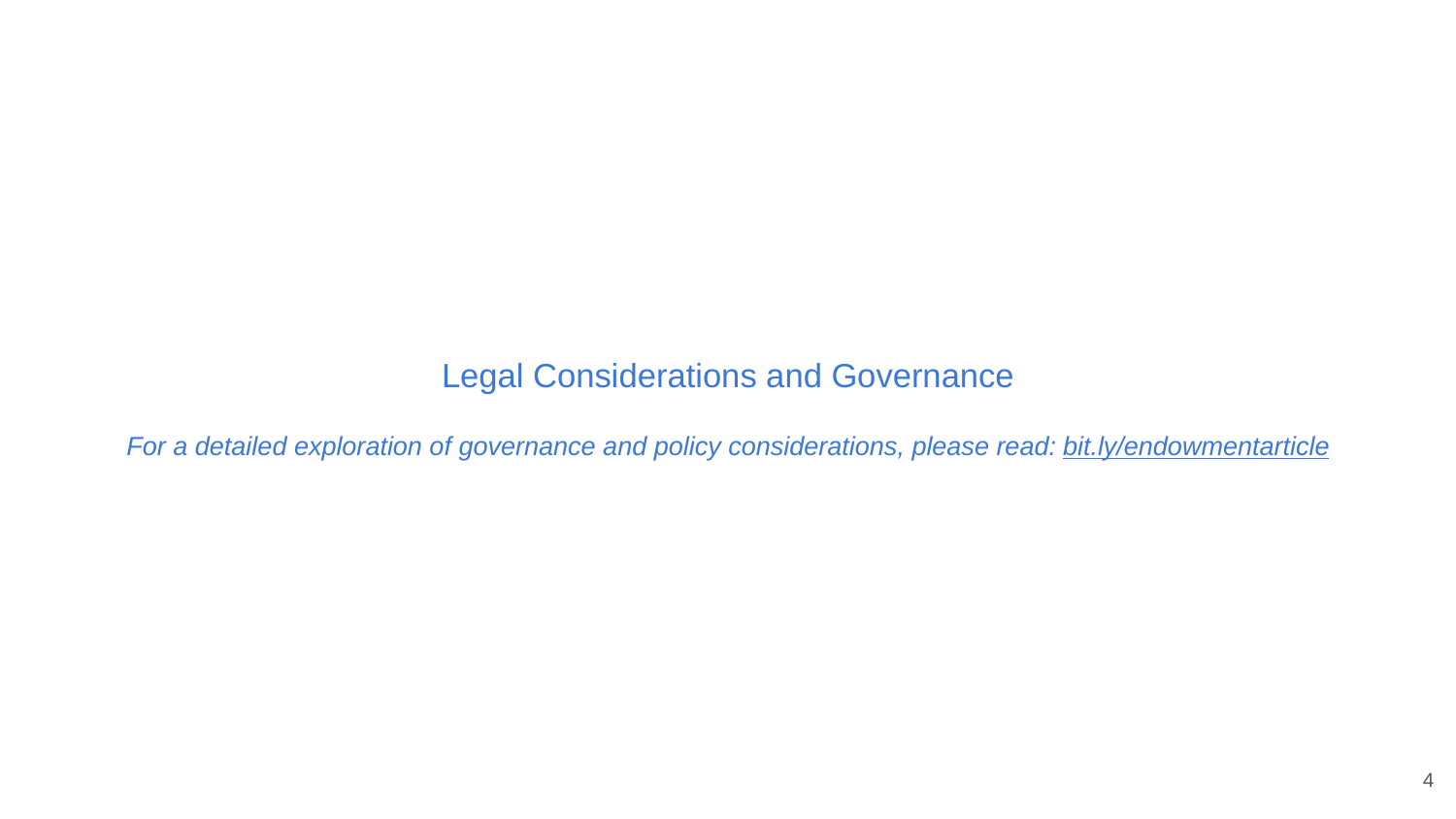

# Legal Considerations and Governance

For a detailed exploration of governance and policy considerations, please read: bit.ly/endowmentarticle
4